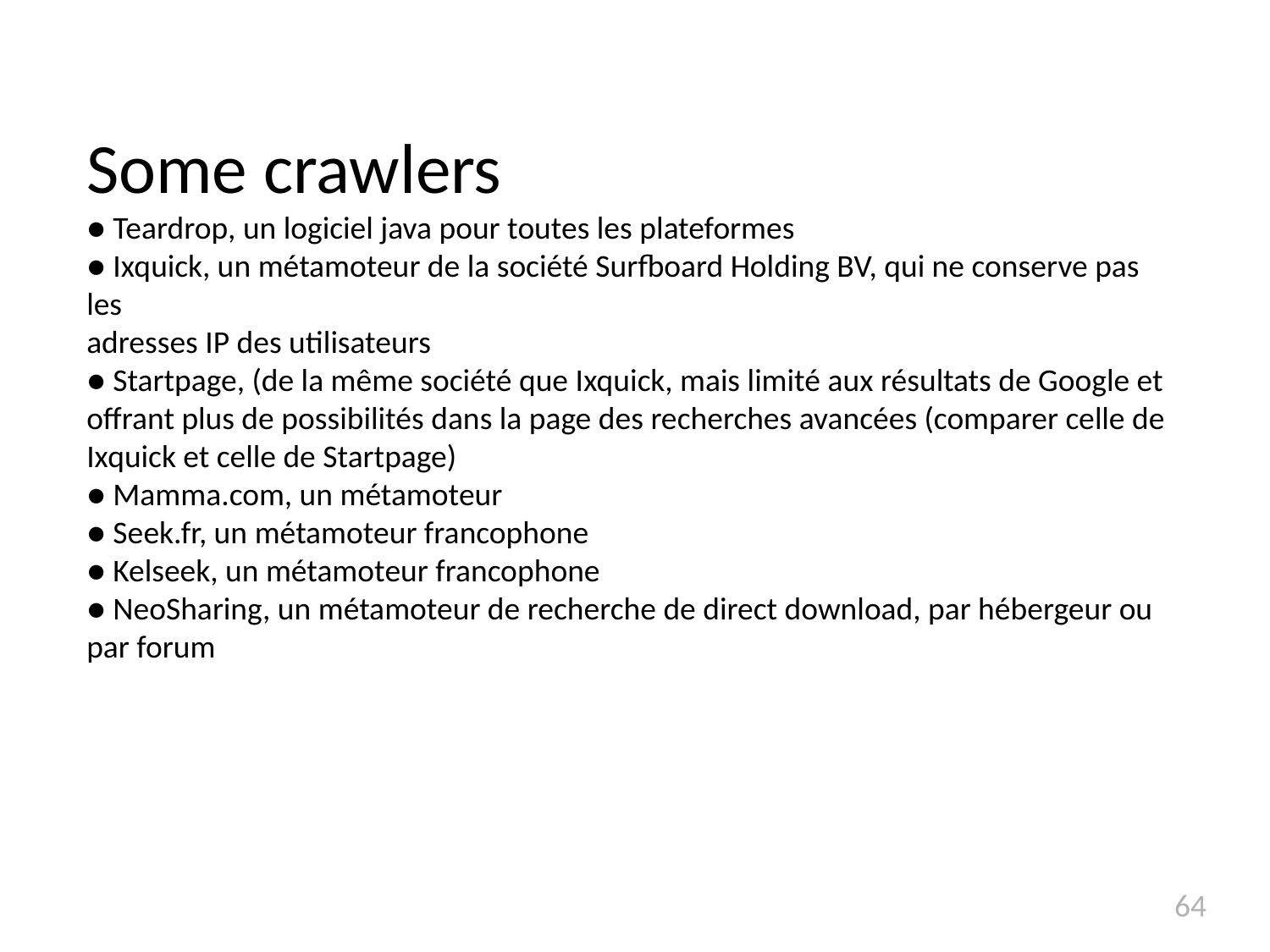

Some crawlers
● Teardrop, un logiciel java pour toutes les plateformes
● Ixquick, un métamoteur de la société Surfboard Holding BV, qui ne conserve pas les
adresses IP des utilisateurs
● Startpage, (de la même société que Ixquick, mais limité aux résultats de Google et
offrant plus de possibilités dans la page des recherches avancées (comparer celle de
Ixquick et celle de Startpage)
● Mamma.com, un métamoteur
● Seek.fr, un métamoteur francophone
● Kelseek, un métamoteur francophone
● NeoSharing, un métamoteur de recherche de direct download, par hébergeur ou par forum
64